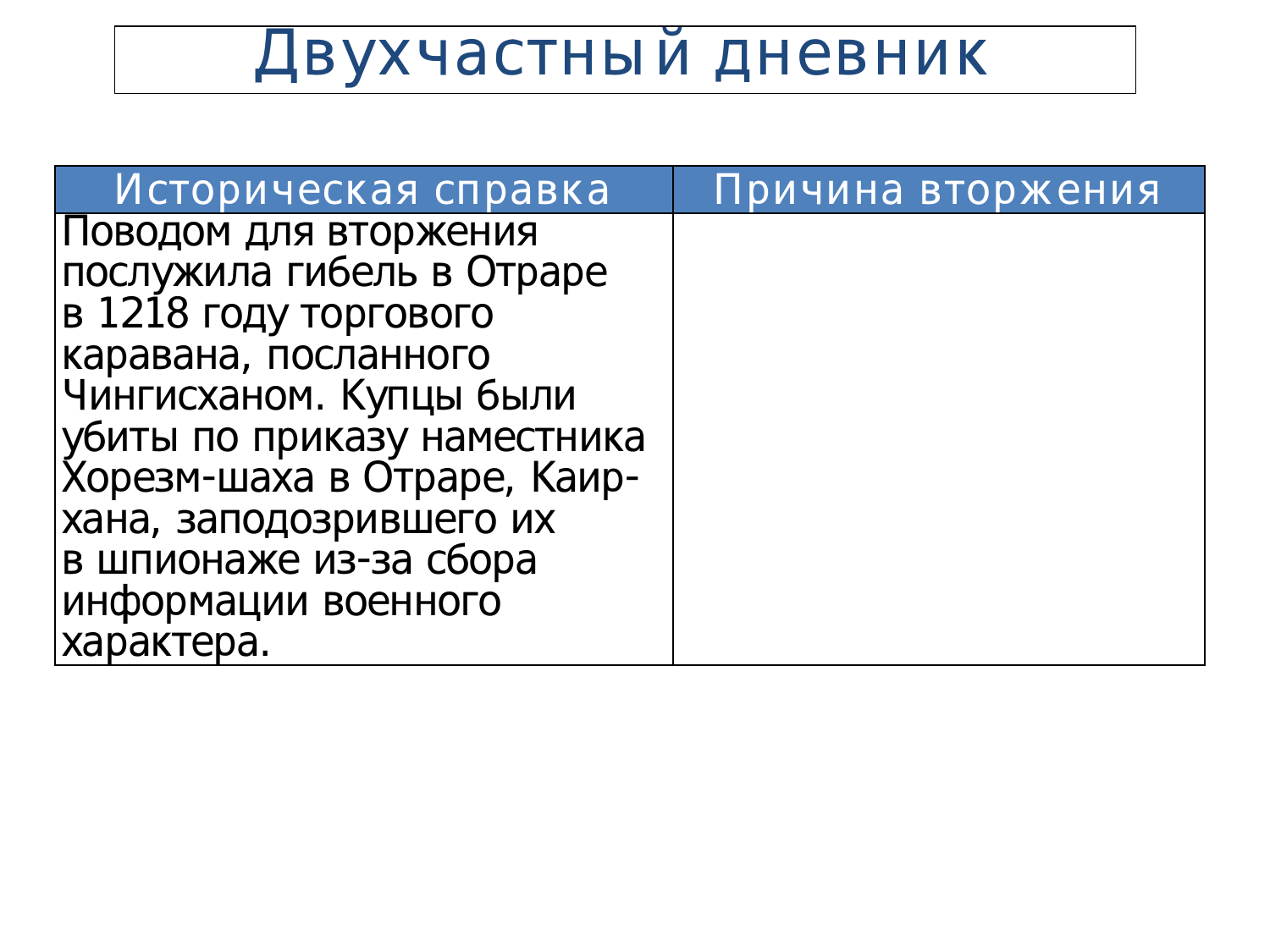

| Двухчастный дневник |
| --- |
| Историческая справка | Причина вторжения |
| --- | --- |
| Поводом для вторжения послужила гибель в Отраре в 1218 году торгового каравана, посланного Чингисханом. Купцы были убиты по приказу наместника Хорезм-шаха в Отраре, Каир-хана, заподозрившего их в шпионаже из-за сбора информации военного характера. |  |